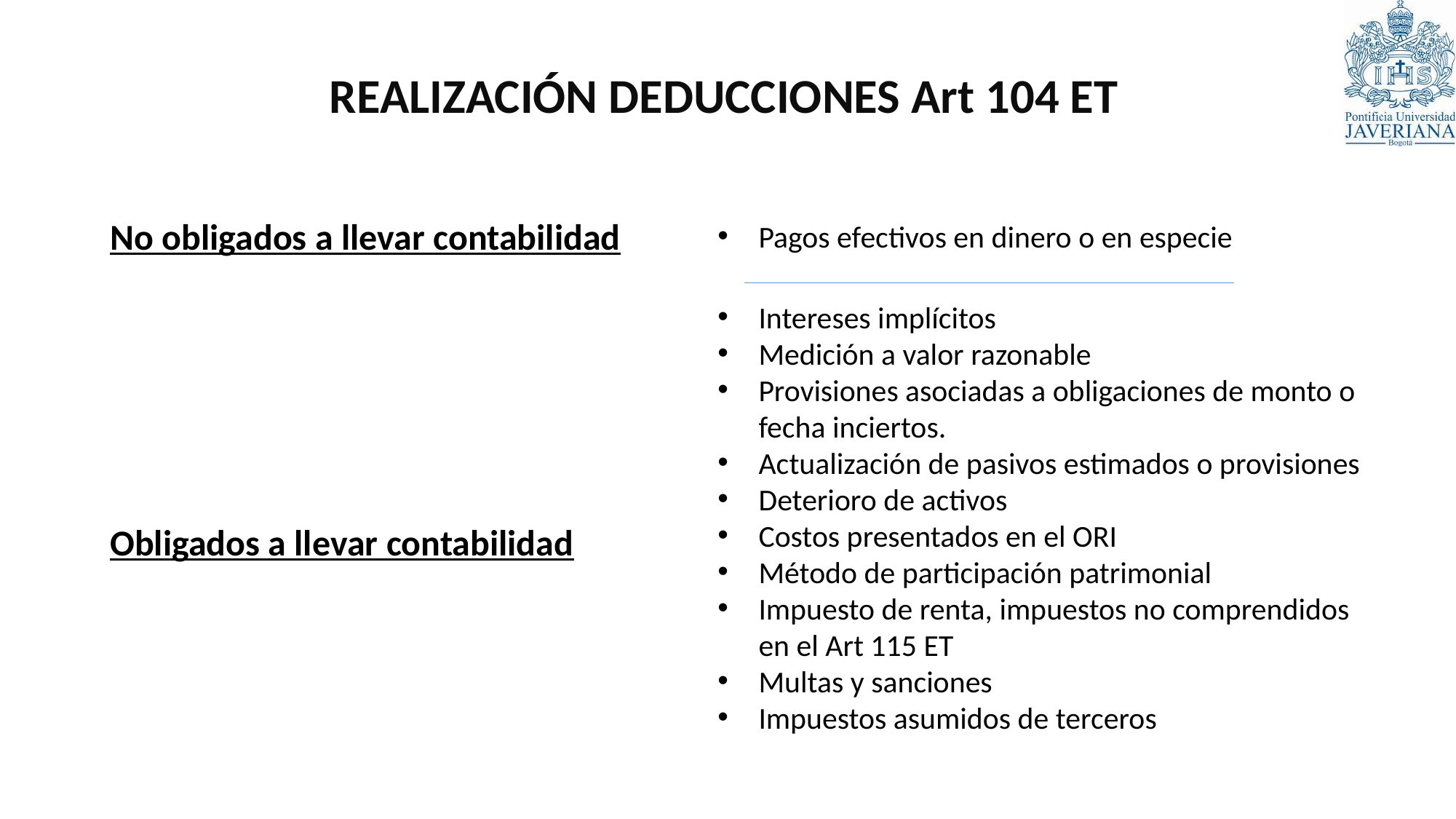

REALIZACIÓN DEDUCCIONES Art 104 ET
No obligados a llevar contabilidad

Obligados a llevar contabilidad
Pagos efectivos en dinero o en especie
Intereses implícitos
Medición a valor razonable
Provisiones asociadas a obligaciones de monto o fecha inciertos.
Actualización de pasivos estimados o provisiones
Deterioro de activos
Costos presentados en el ORI
Método de participación patrimonial
Impuesto de renta, impuestos no comprendidos en el Art 115 ET
Multas y sanciones
Impuestos asumidos de terceros